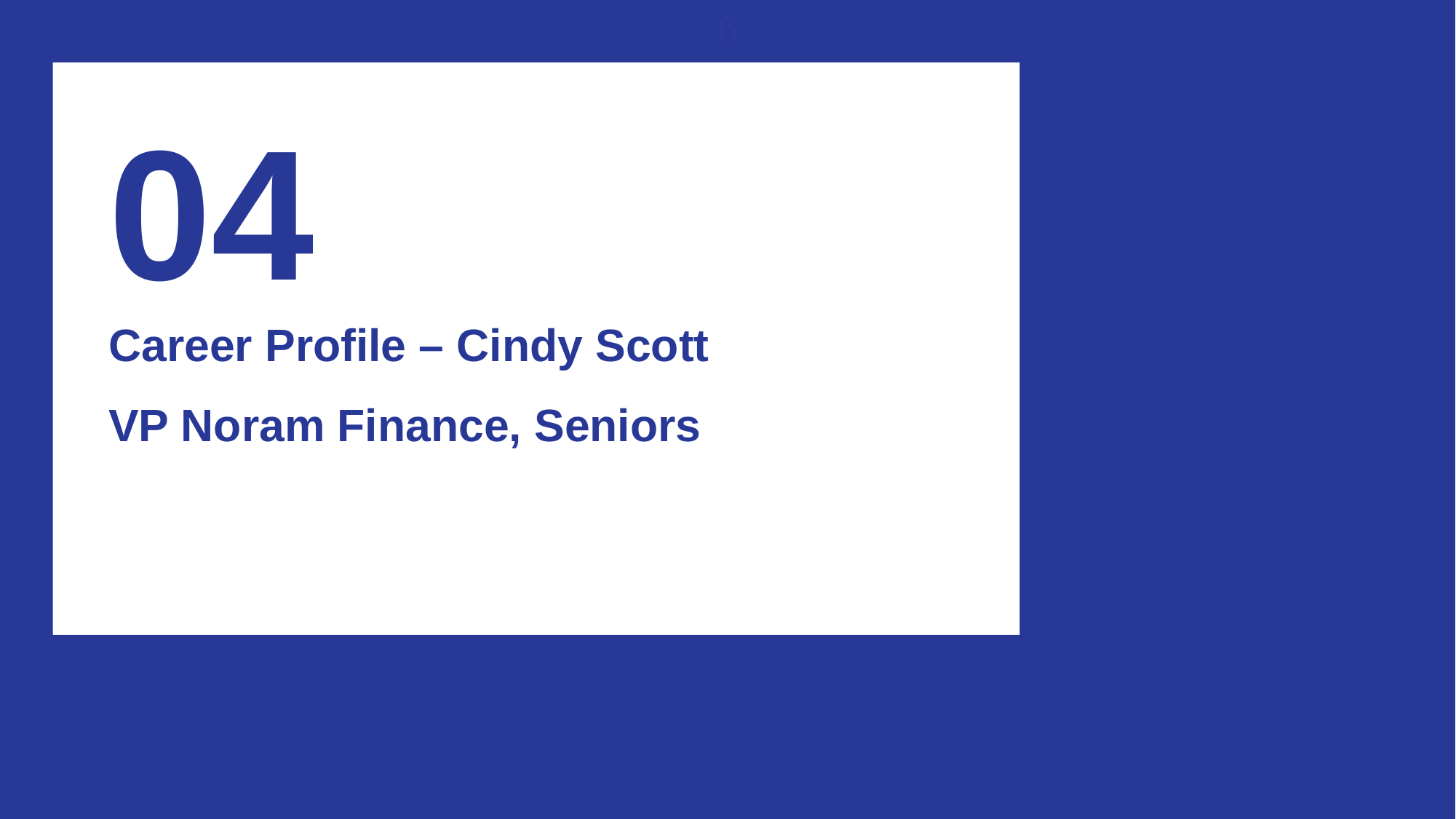

04
Career Profile – Cindy Scott
VP Noram Finance, Seniors

Unit Controller Call Series - March 2022 - © Sodexo 2022. All rights Reserved